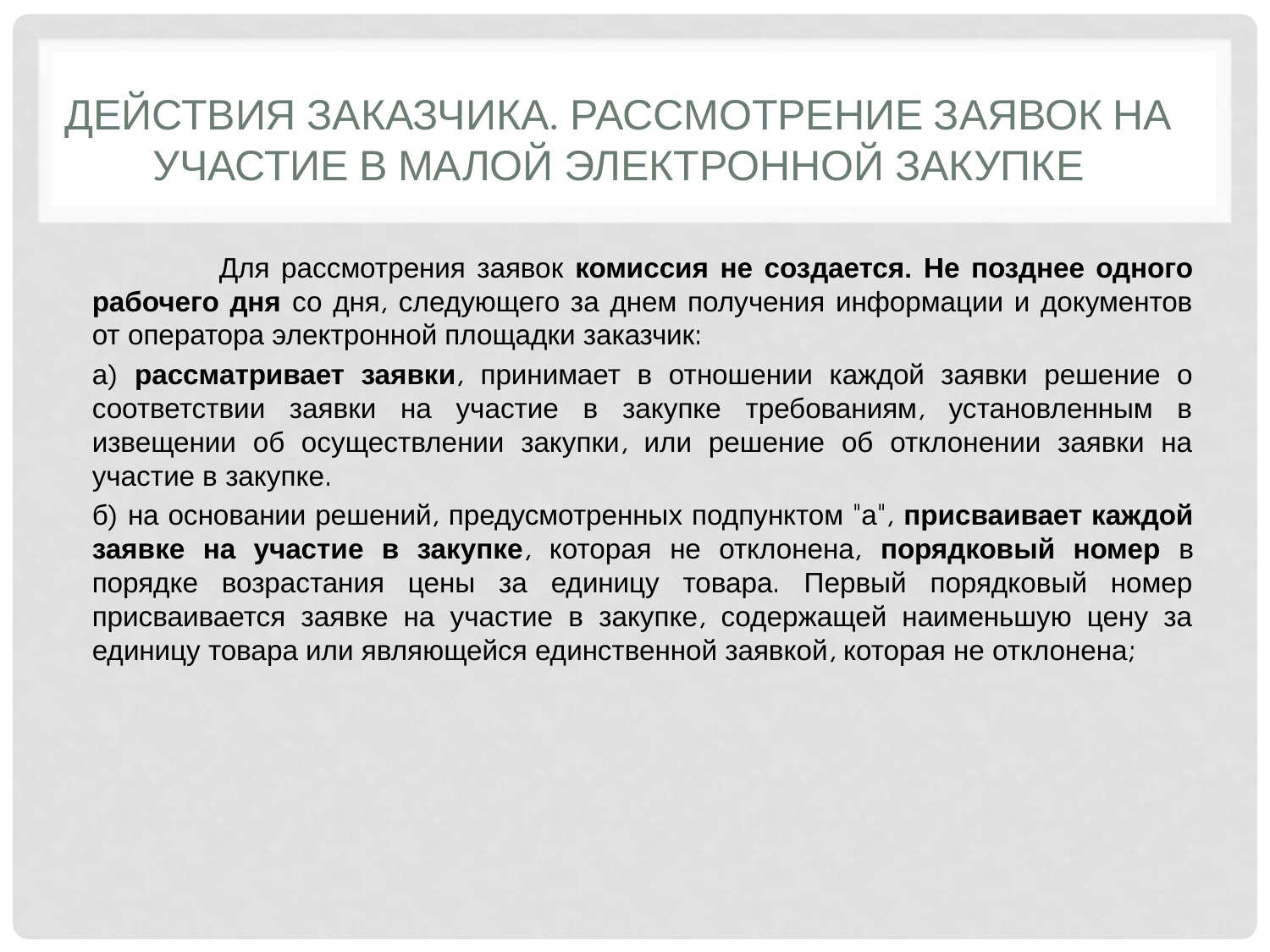

# Действия заказчика. Рассмотрение заявок на участие в малой электронной закупке
	Для рассмотрения заявок комиссия не создается. Не позднее одного рабочего дня со дня, следующего за днем получения информации и документов от оператора электронной площадки заказчик:
а) рассматривает заявки, принимает в отношении каждой заявки решение о соответствии заявки на участие в закупке требованиям, установленным в извещении об осуществлении закупки, или решение об отклонении заявки на участие в закупке.
б) на основании решений, предусмотренных подпунктом "а", присваивает каждой заявке на участие в закупке, которая не отклонена, порядковый номер в порядке возрастания цены за единицу товара. Первый порядковый номер присваивается заявке на участие в закупке, содержащей наименьшую цену за единицу товара или являющейся единственной заявкой, которая не отклонена;